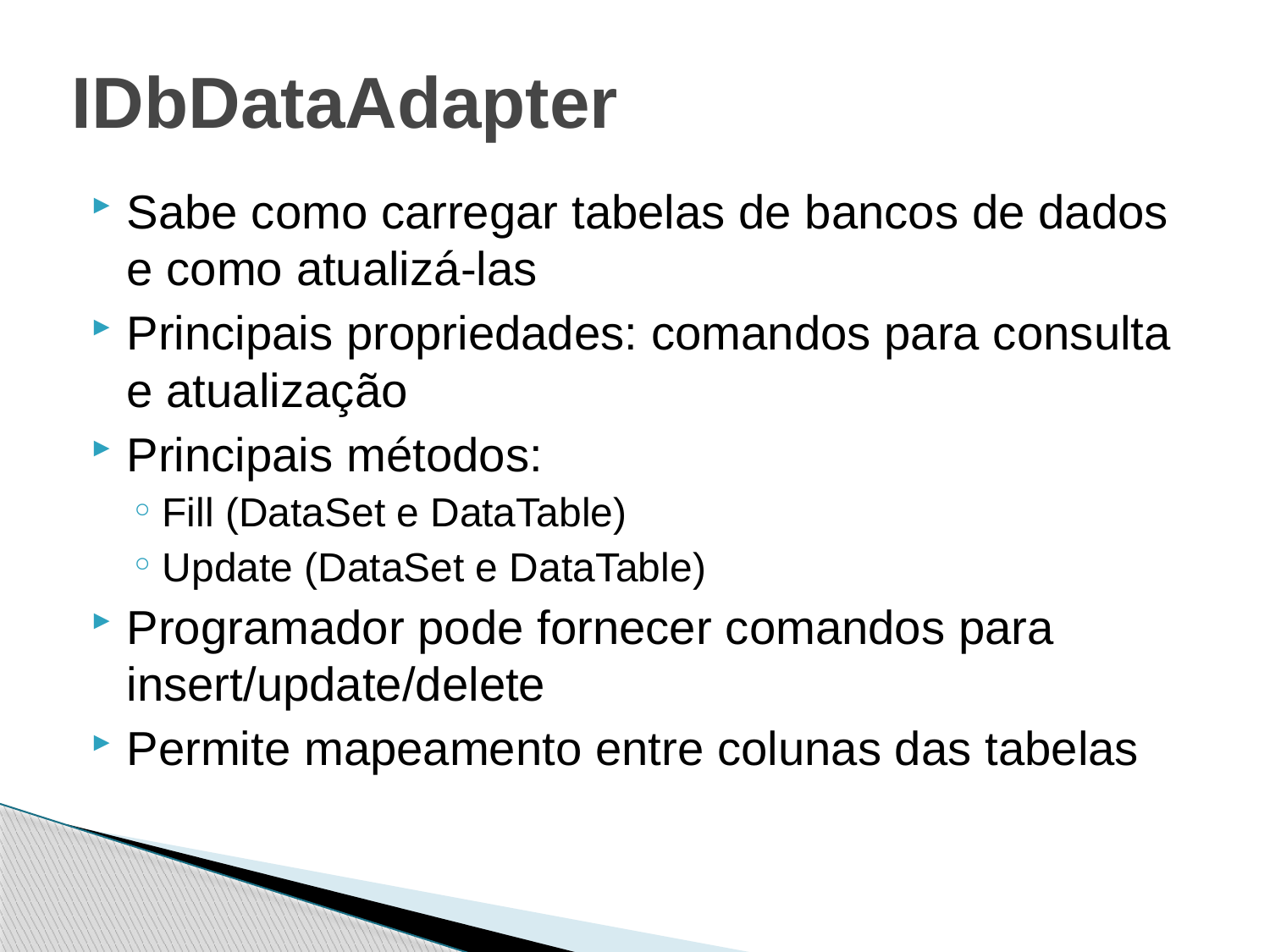

# IDbDataAdapter
Sabe como carregar tabelas de bancos de dados e como atualizá-las
Principais propriedades: comandos para consulta e atualização
Principais métodos:
Fill (DataSet e DataTable)
Update (DataSet e DataTable)
Programador pode fornecer comandos para insert/update/delete
Permite mapeamento entre colunas das tabelas